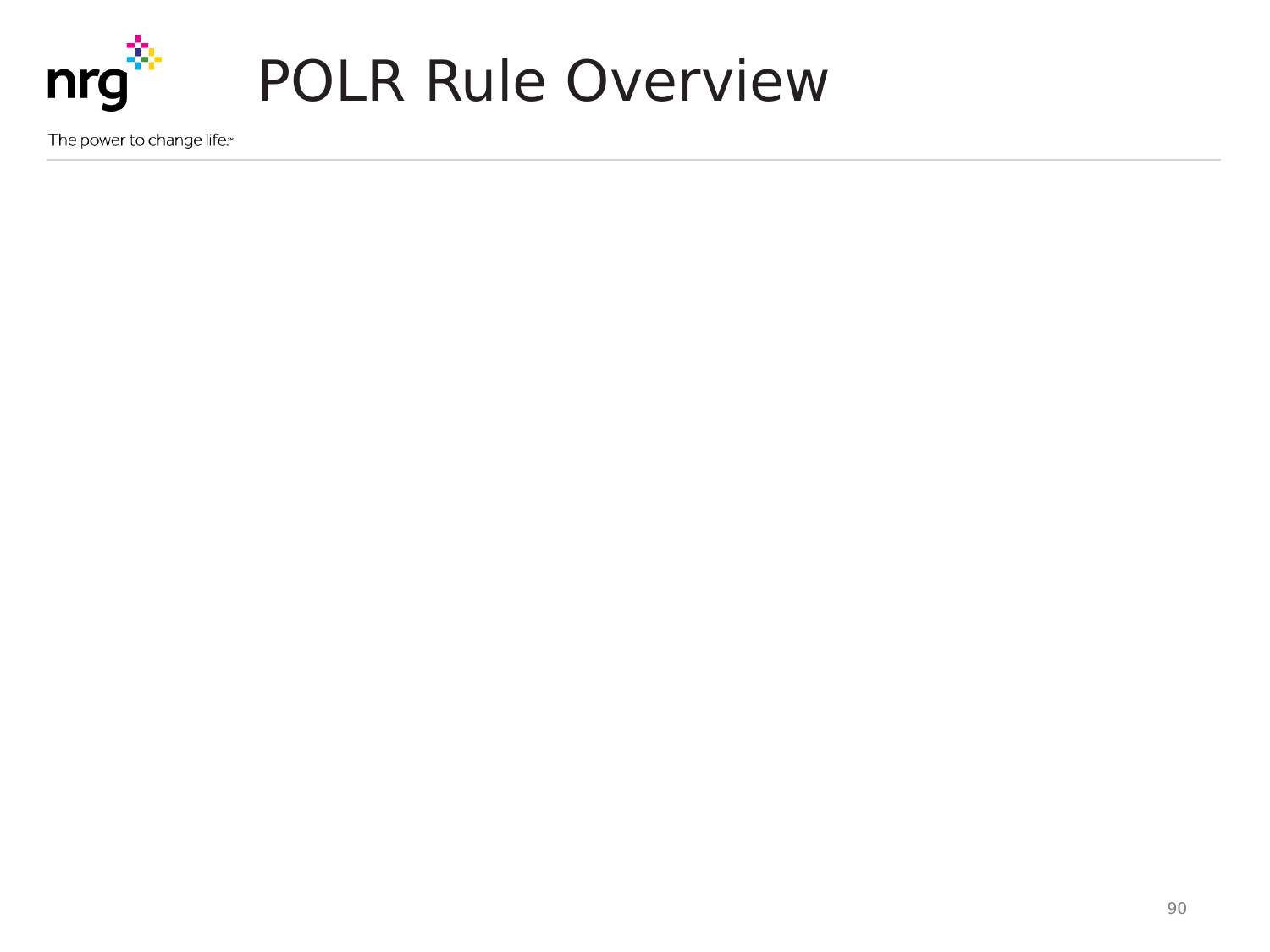

POLR Rule Overview
Customer Deposits
POLR REPs obligated to serve customers without a deposit for an initial period
Residential- 15 days of flow with minimum 10 days request for deposit
Small/Medium Non Residential- 10 days
Large Non-Residential- 3 days.
LIDA customers may receive deposit payment assistance based on reasonable amount established by the Executive Director; funds come from Letter of Credit payable to the PUC and used by REPs to secure customer deposits.

Other Applications
POLR rate used to set cap on pre-pay product prices
POLR rate used to set LITE-UP discount rate

90